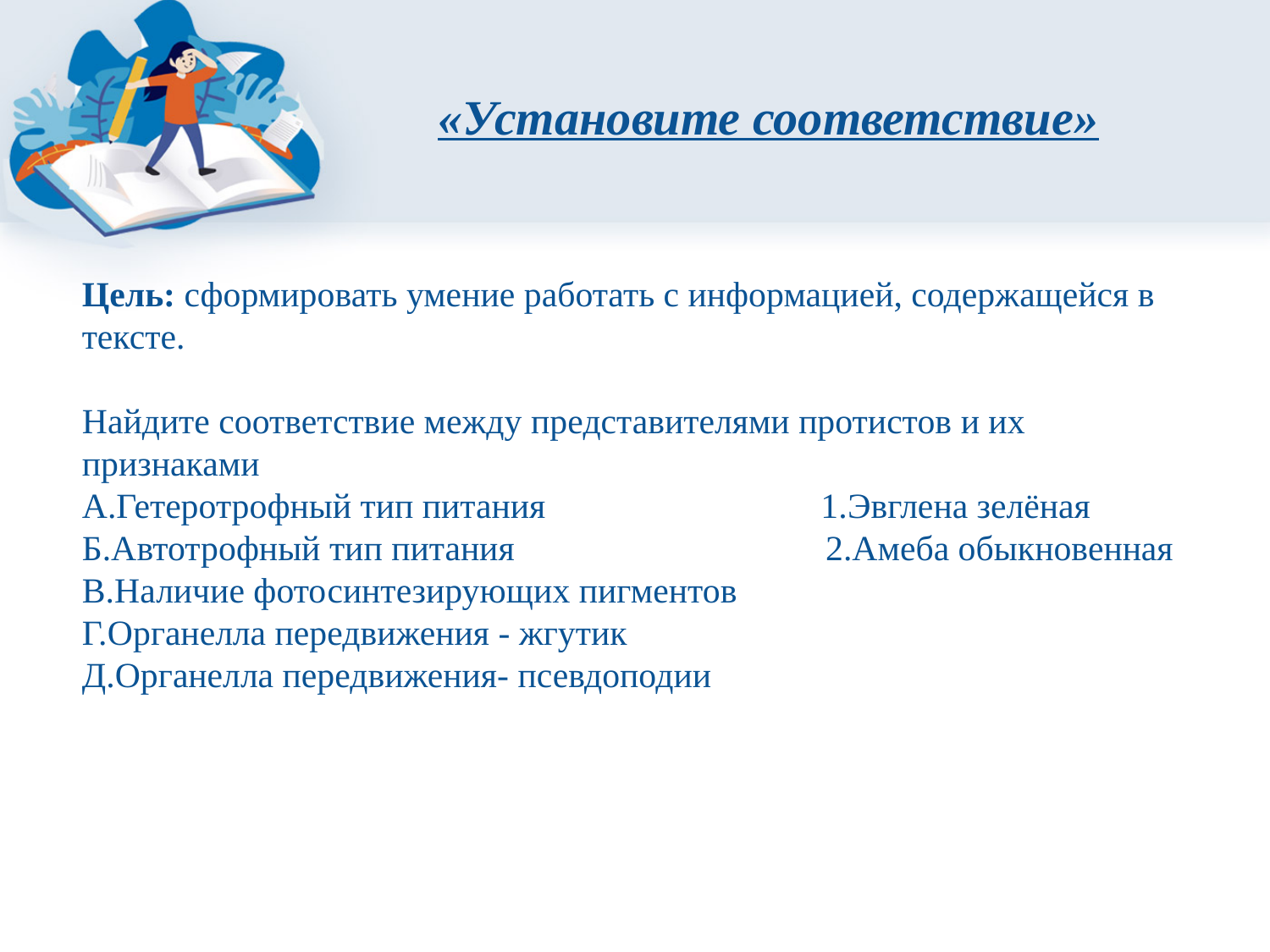

«Установите соответствие»

Цель: сформировать умение работать с информацией, содержащейся в тексте.

Найдите соответствие между представителями протистов и их признаками
А.Гетеротрофный тип питания                               1.Эвглена зелёная
Б.Автотрофный тип питания                                   2.Амеба обыкновенная
В.Наличие фотосинтезирующих пигментов
Г.Органелла передвижения - жгутик
Д.Органелла передвижения- псевдоподии